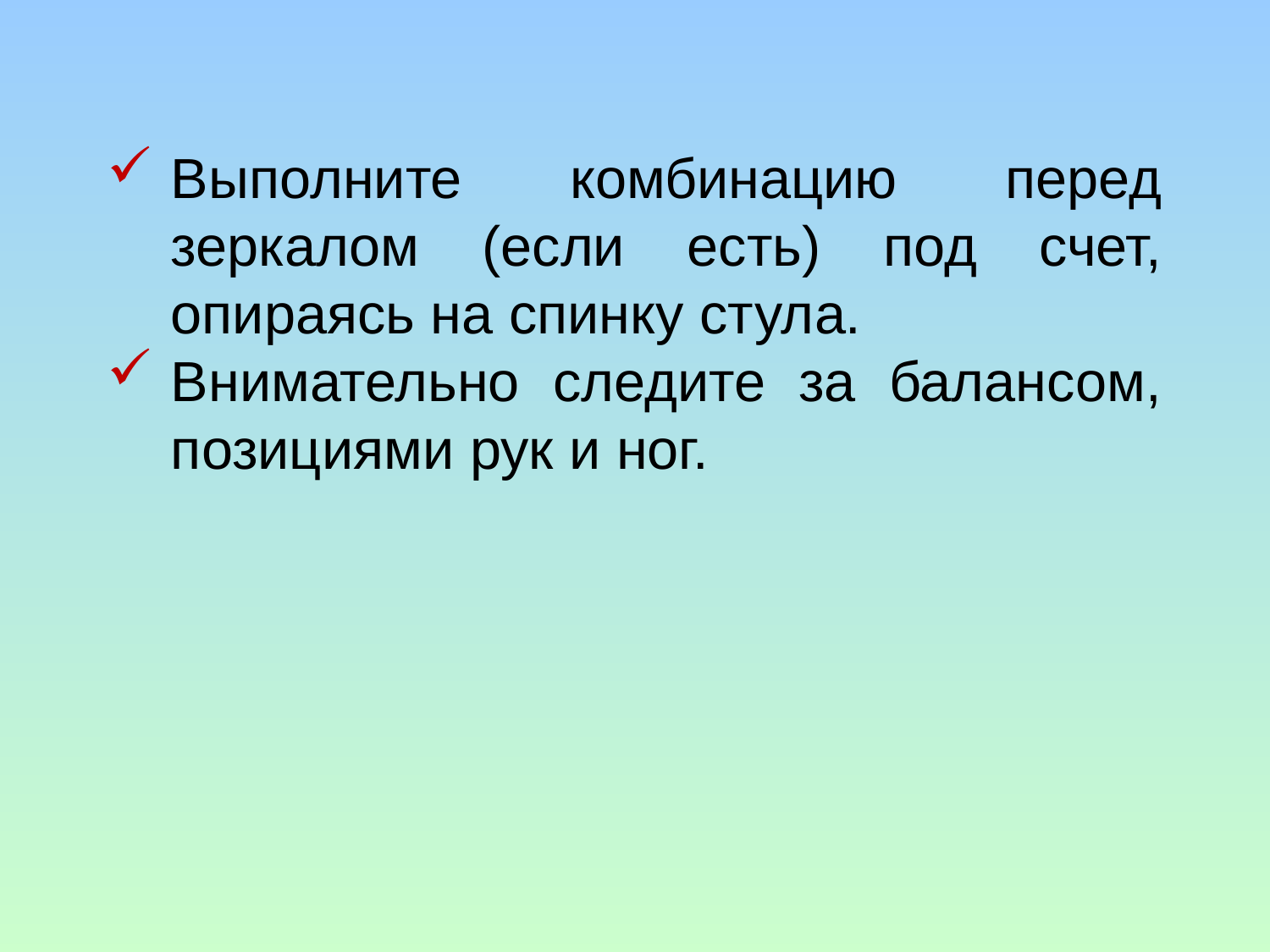

Выполните комбинацию перед зеркалом (если есть) под счет, опираясь на спинку стула.
Внимательно следите за балансом, позициями рук и ног.